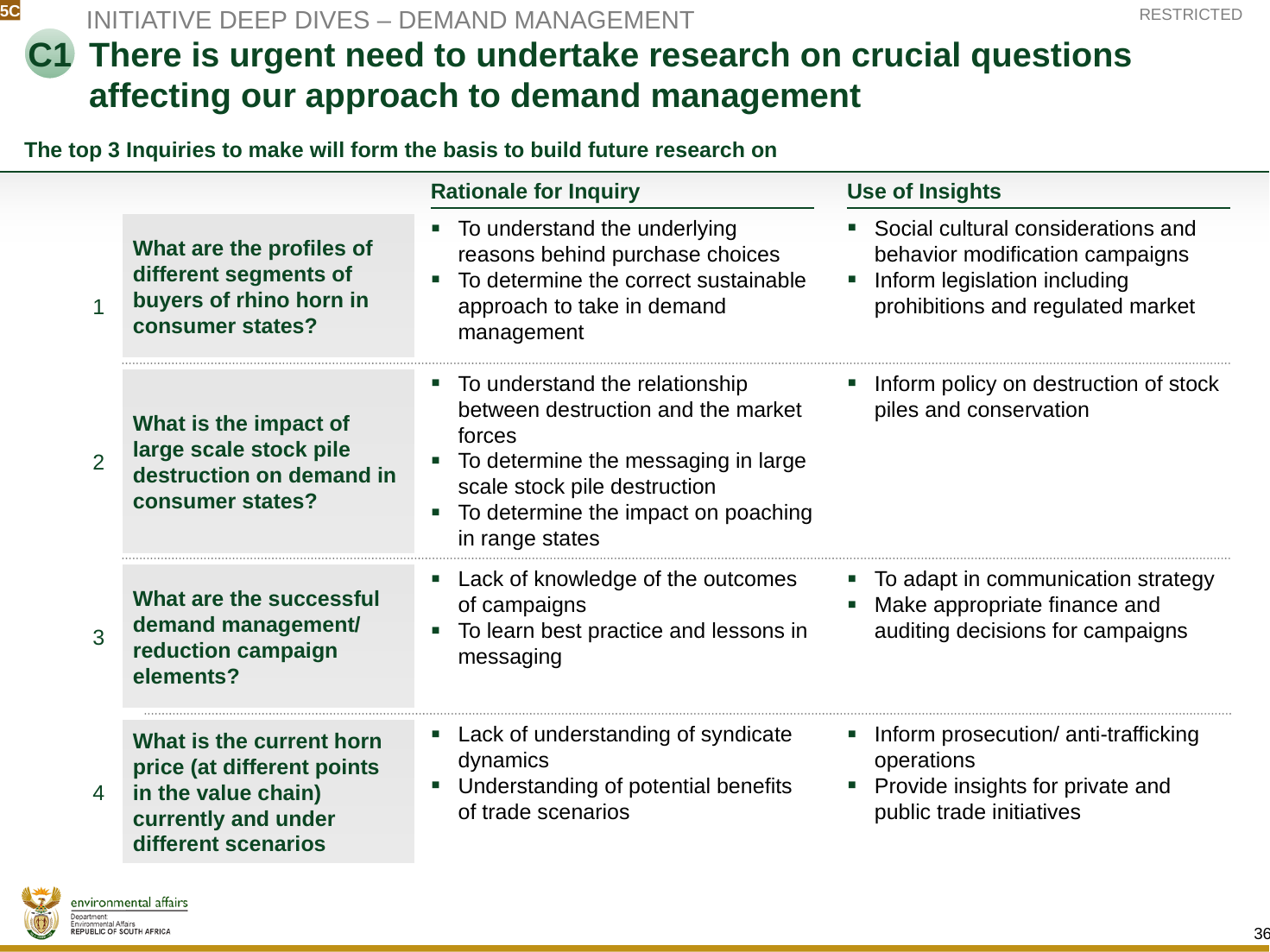

5C
INITIATIVE DEEP DIVES – DEMAND MANAGEMENT
C1
# There is urgent need to undertake research on crucial questions affecting our approach to demand management
The top 3 Inquiries to make will form the basis to build future research on

Rationale for Inquiry
Use of Insights
What are the profiles of different segments of buyers of rhino horn in consumer states?
To understand the underlying reasons behind purchase choices
To determine the correct sustainable approach to take in demand management
Social cultural considerations and behavior modification campaigns
Inform legislation including prohibitions and regulated market
1
What is the impact of large scale stock pile destruction on demand in consumer states?
To understand the relationship between destruction and the market forces
To determine the messaging in large scale stock pile destruction
To determine the impact on poaching in range states
Inform policy on destruction of stock piles and conservation

2
What are the successful demand management/ reduction campaign elements?
Lack of knowledge of the outcomes of campaigns
To learn best practice and lessons in messaging
To adapt in communication strategy
Make appropriate finance and auditing decisions for campaigns

3
What is the current horn price (at different points in the value chain) currently and under different scenarios
Lack of understanding of syndicate dynamics
Understanding of potential benefits of trade scenarios
Inform prosecution/ anti-trafficking operations
Provide insights for private and public trade initiatives
4